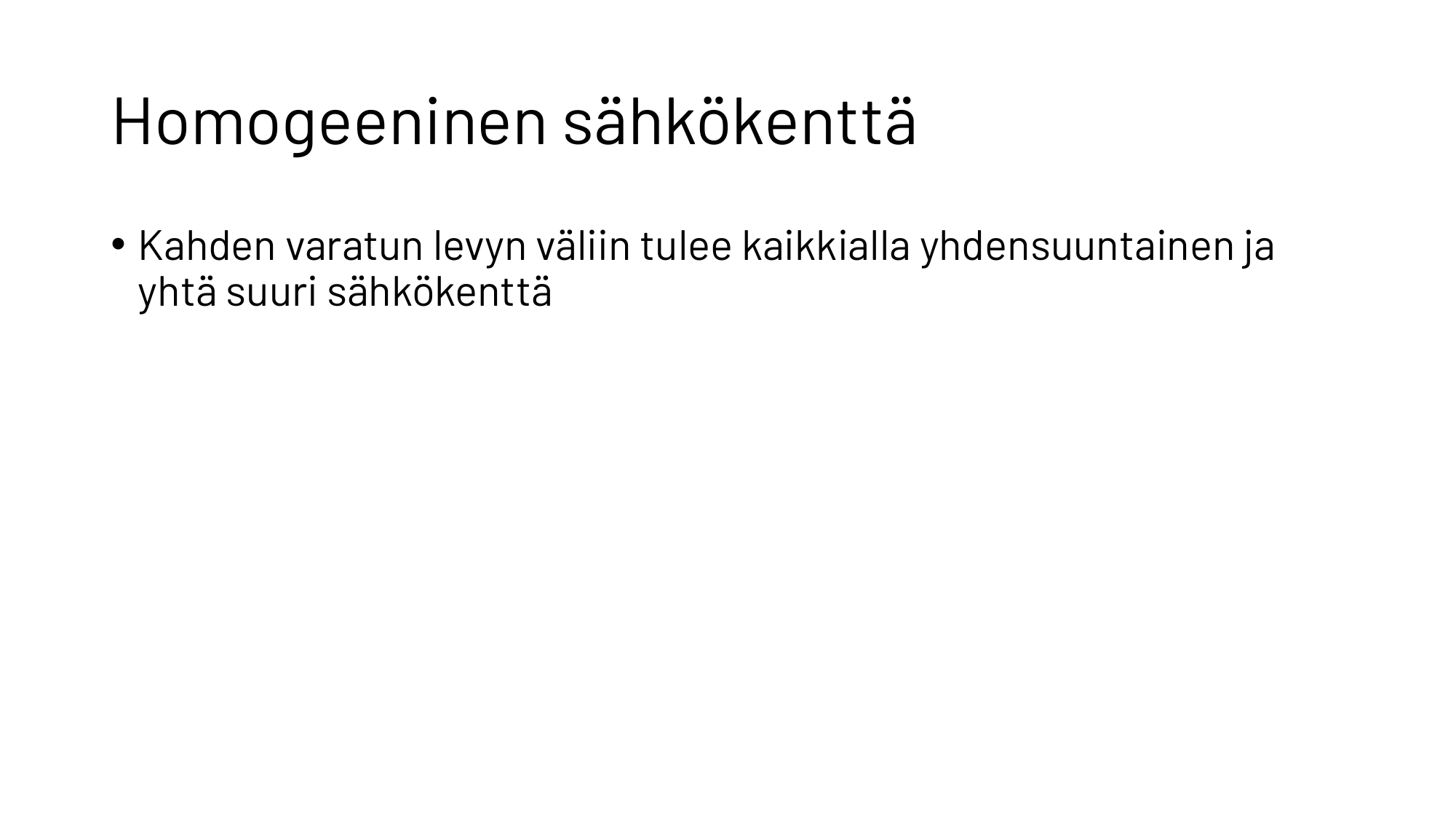

# Homogeeninen sähkökenttä
Kahden varatun levyn väliin tulee kaikkialla yhdensuuntainen ja yhtä suuri sähkökenttä